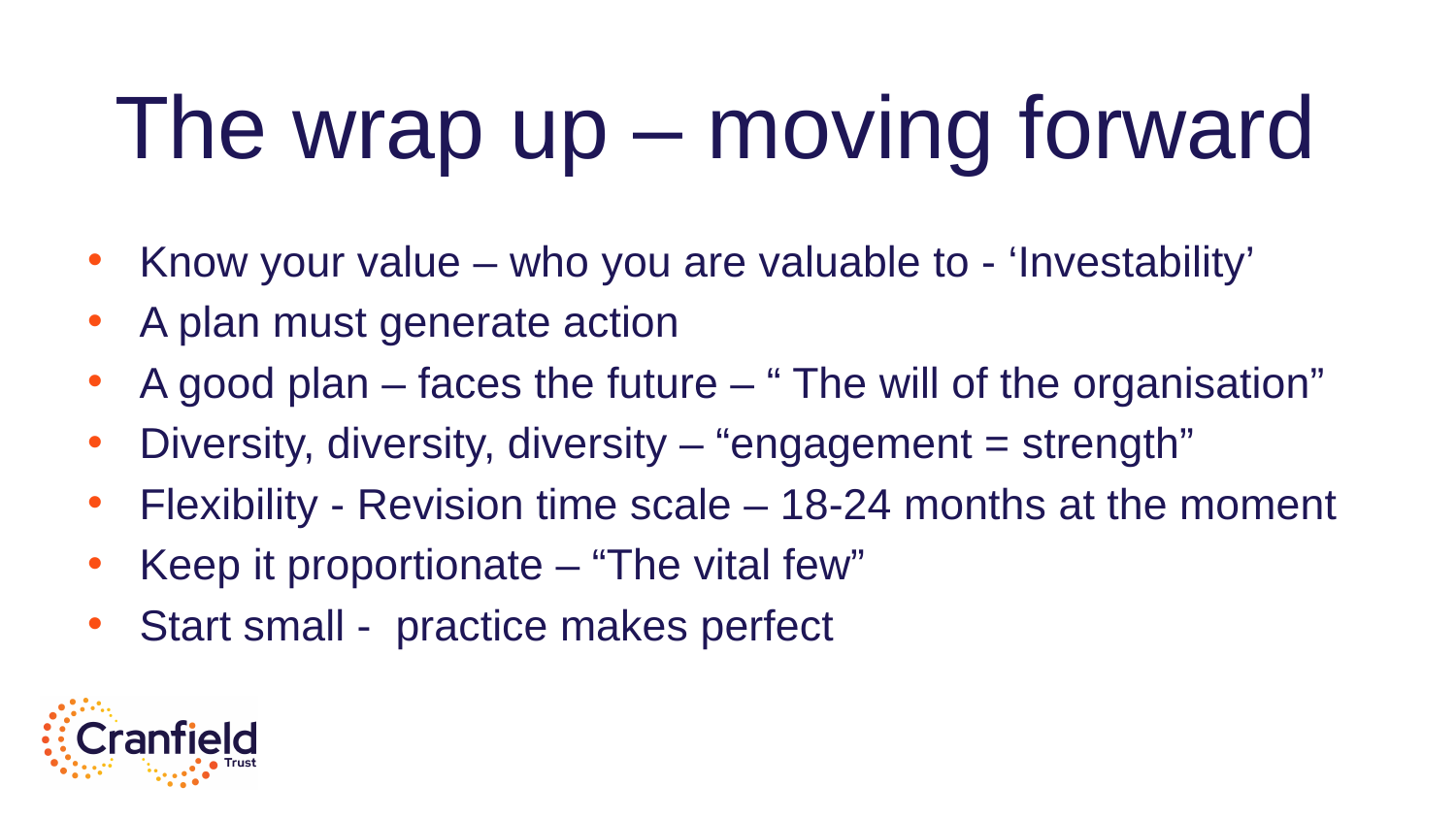

# The wrap up – moving forward
Know your value – who you are valuable to - ‘Investability’
A plan must generate action
A good plan – faces the future – “ The will of the organisation”
Diversity, diversity, diversity – “engagement = strength”
Flexibility - Revision time scale – 18-24 months at the moment
Keep it proportionate – “The vital few”
Start small -  practice makes perfect